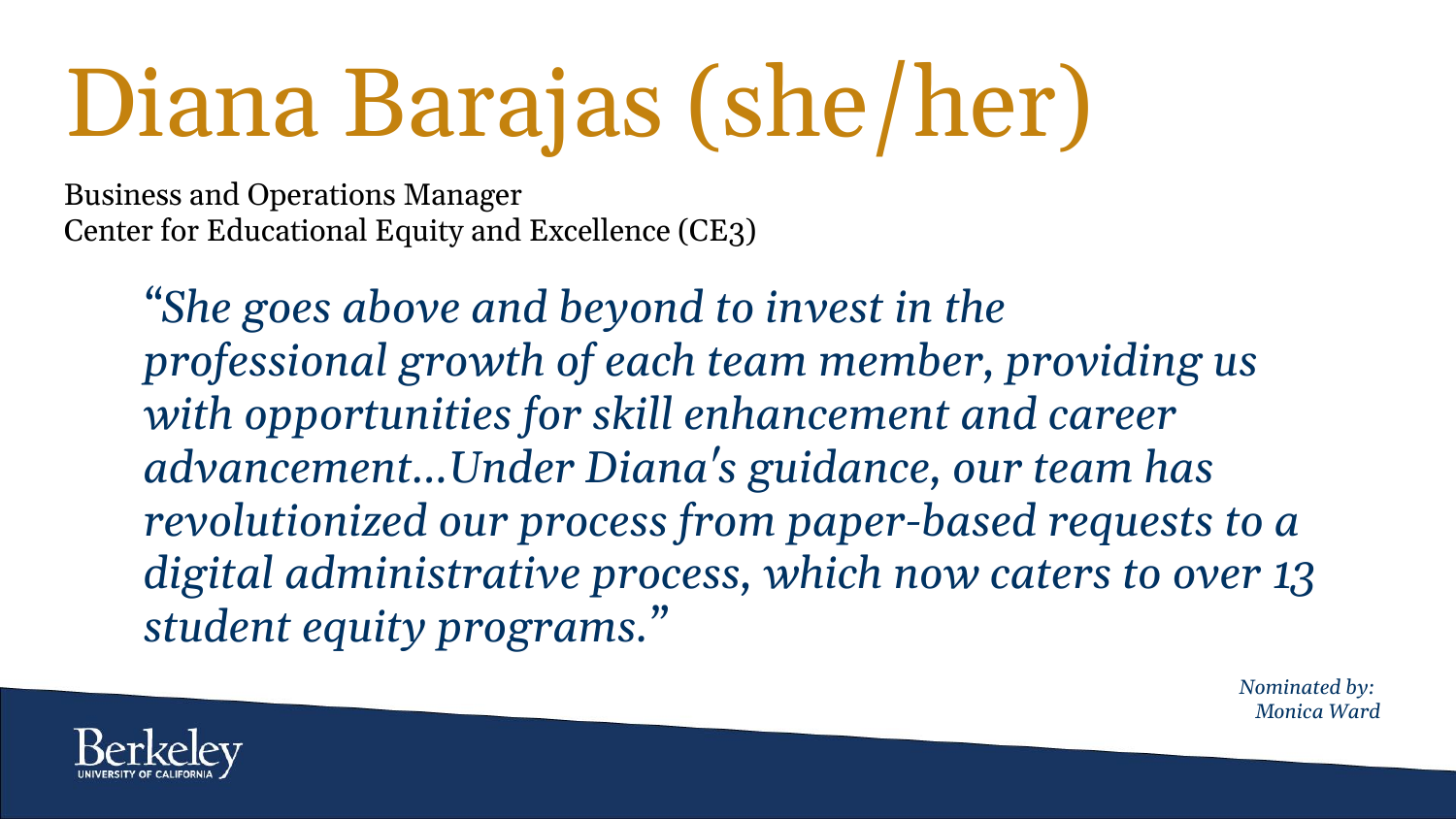

# Diana Barajas (she/her)
Business and Operations Manager
Center for Educational Equity and Excellence (CE3)
“She goes above and beyond to invest in the
professional growth of each team member, providing us with opportunities for skill enhancement and career
advancement…Under Diana's guidance, our team has revolutionized our process from paper-based requests to a digital administrative process, which now caters to over 13 student equity programs.”
Nominated by:
Monica Ward